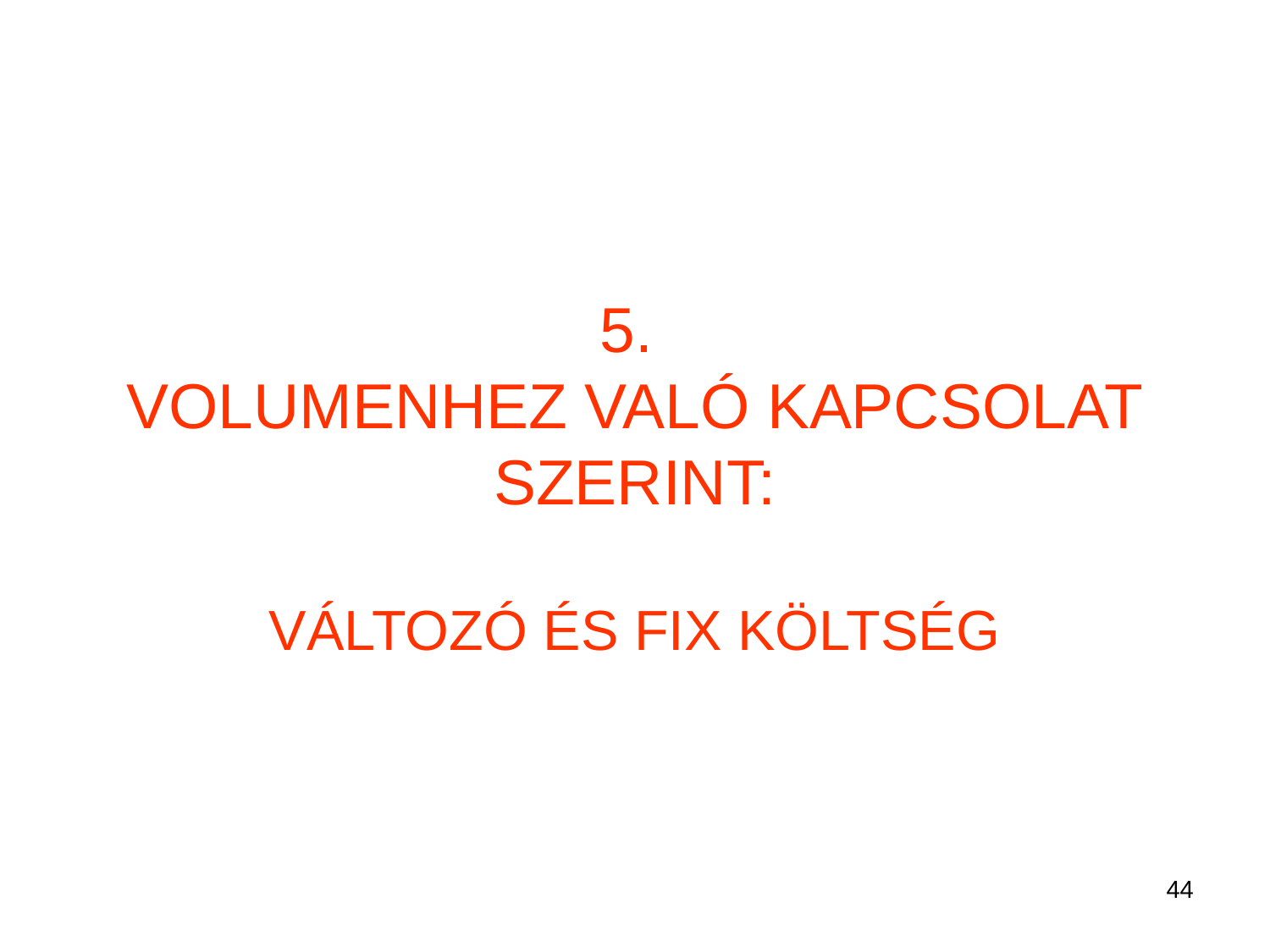

# 5. VOLUMENHEZ VALÓ KAPCSOLAT SZERINT: VÁLTOZÓ ÉS FIX KÖLTSÉG
44